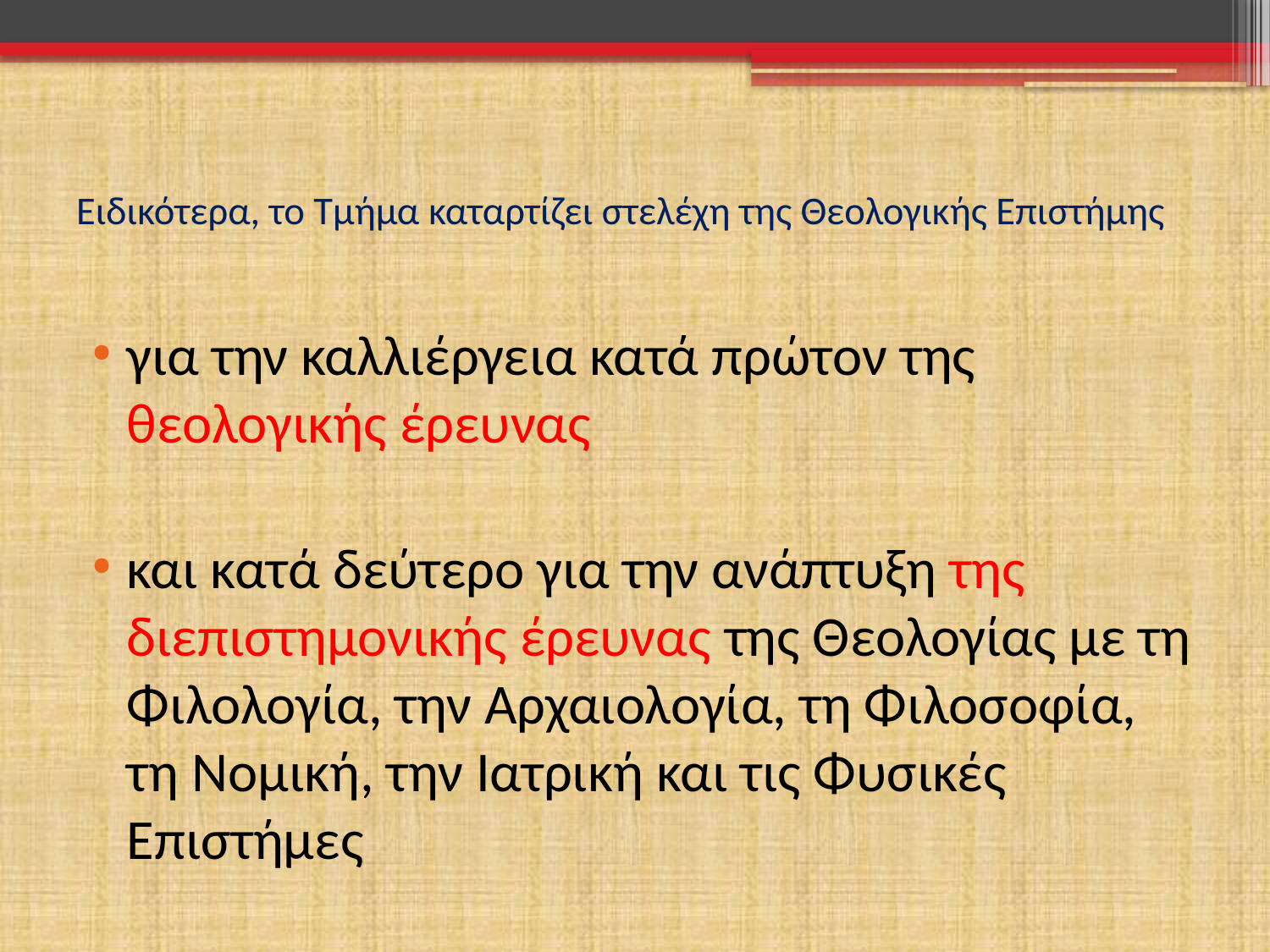

# Ειδικότερα, το Τμήμα καταρτίζει στελέχη της Θεολογικής Επιστήμης
για την καλλιέργεια κατά πρώτον της θεολογικής έρευνας

και κατά δεύτερο για την ανάπτυξη της διεπιστημονικής έρευνας της Θεολογίας με τη Φιλολογία, την Αρχαιολογία, τη Φιλοσοφία, τη Νομική, την Ιατρική και τις Φυσικές Επιστήμες